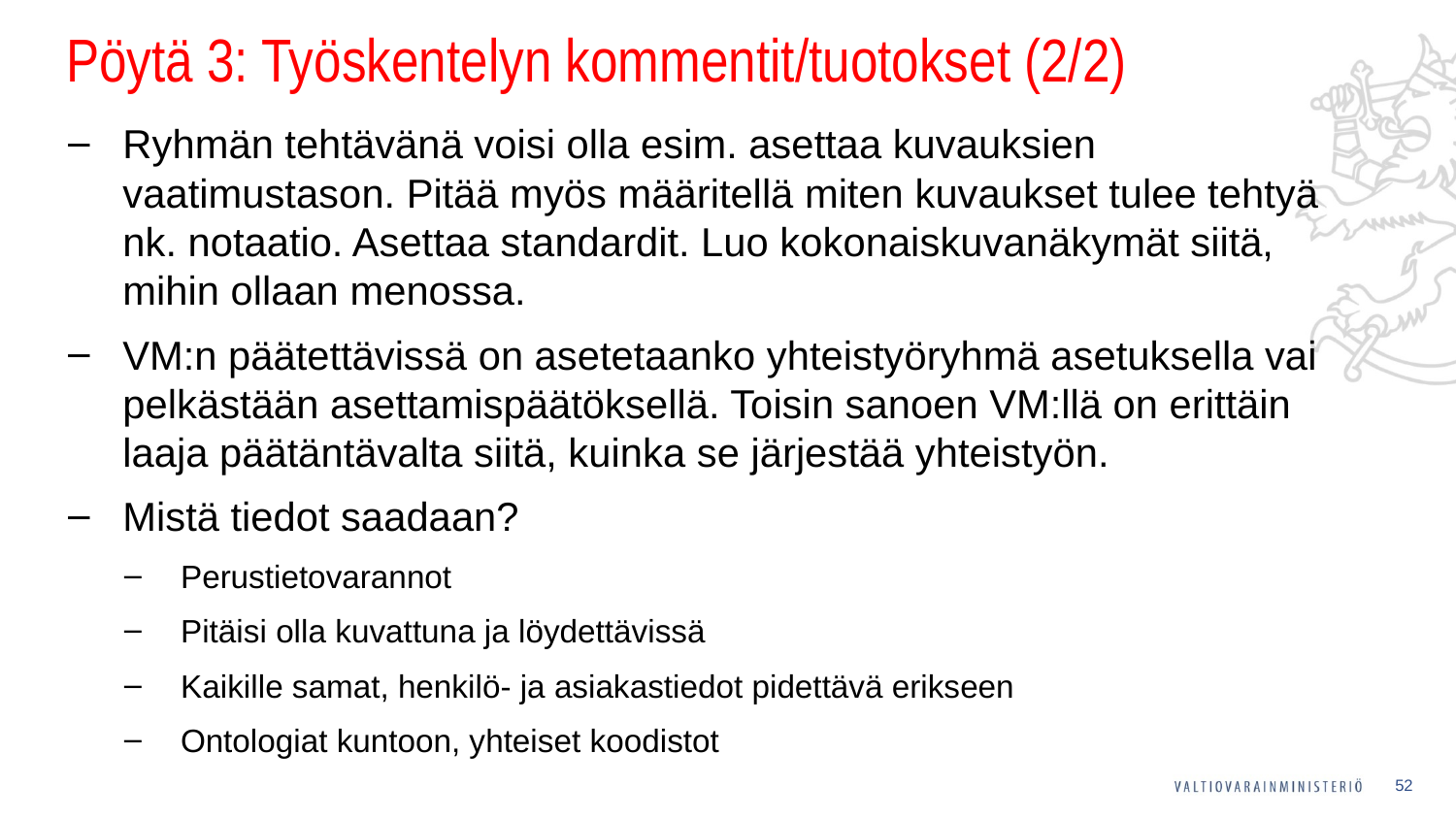

# Pöytä 3: Työskentelyn kommentit/tuotokset (2/2)
Ryhmän tehtävänä voisi olla esim. asettaa kuvauksien vaatimustason. Pitää myös määritellä miten kuvaukset tulee tehtyä nk. notaatio. Asettaa standardit. Luo kokonaiskuvanäkymät siitä, mihin ollaan menossa.
VM:n päätettävissä on asetetaanko yhteistyöryhmä asetuksella vai pelkästään asettamispäätöksellä. Toisin sanoen VM:llä on erittäin laaja päätäntävalta siitä, kuinka se järjestää yhteistyön.
Mistä tiedot saadaan?
Perustietovarannot
Pitäisi olla kuvattuna ja löydettävissä
Kaikille samat, henkilö- ja asiakastiedot pidettävä erikseen
Ontologiat kuntoon, yhteiset koodistot
52